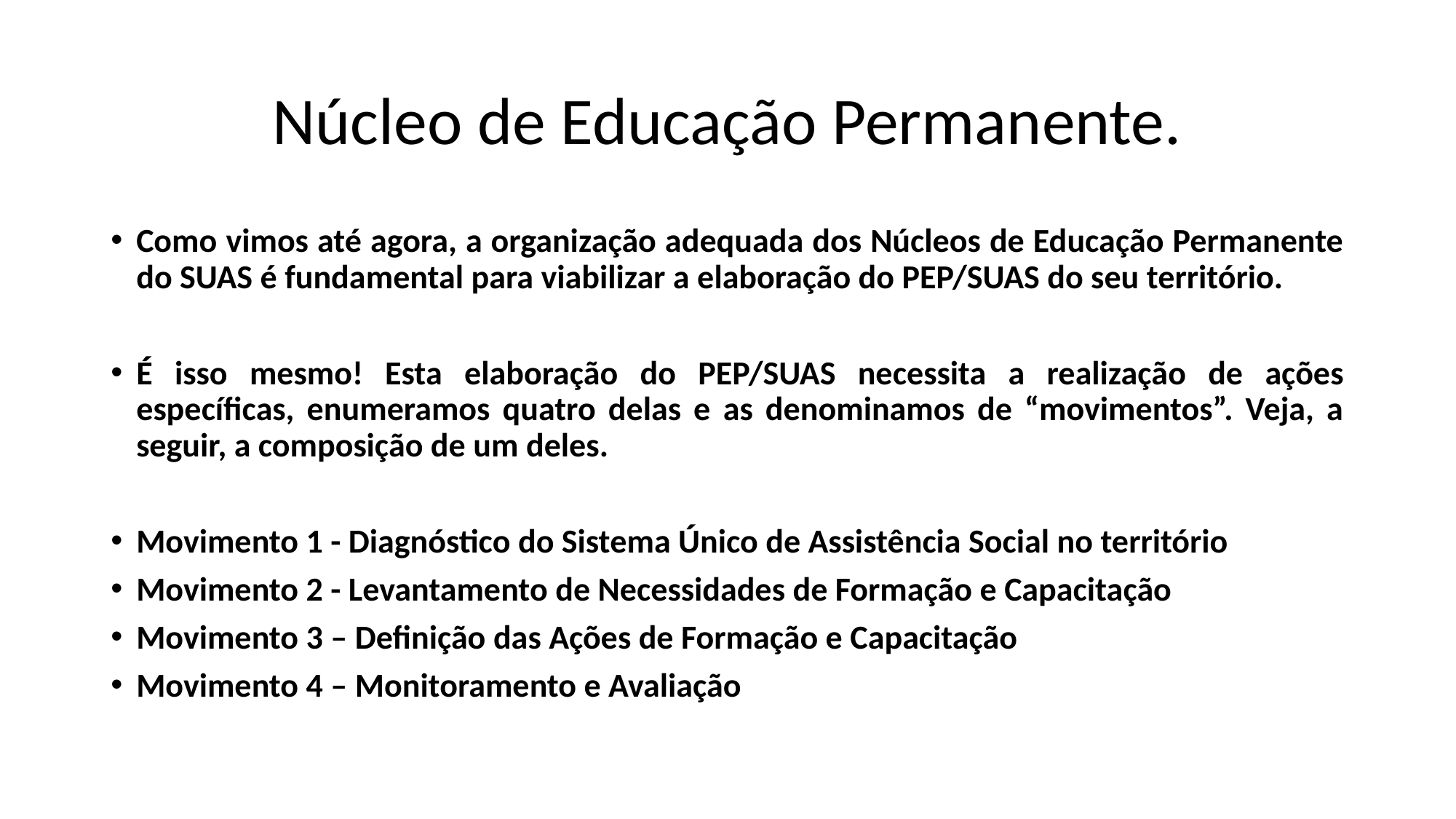

# Núcleo de Educação Permanente.
Como vimos até agora, a organização adequada dos Núcleos de Educação Permanente do SUAS é fundamental para viabilizar a elaboração do PEP/SUAS do seu território.

É isso mesmo! Esta elaboração do PEP/SUAS necessita a realização de ações específicas, enumeramos quatro delas e as denominamos de “movimentos”. Veja, a seguir, a composição de um deles.

Movimento 1 - Diagnóstico do Sistema Único de Assistência Social no território
Movimento 2 - Levantamento de Necessidades de Formação e Capacitação
Movimento 3 – Definição das Ações de Formação e Capacitação
Movimento 4 – Monitoramento e Avaliação